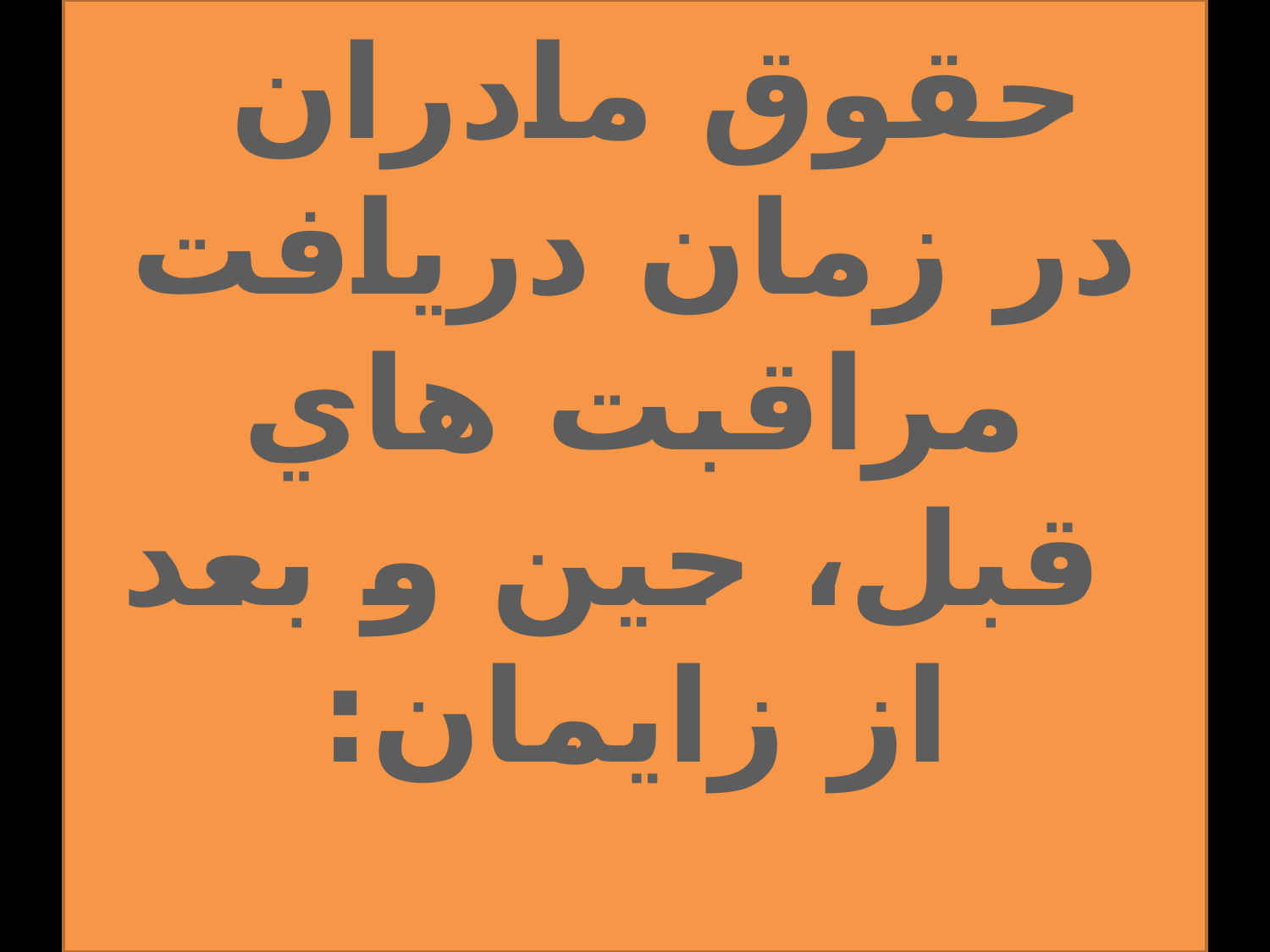

# حقوق مادران در زمان دريافت مراقبت هاي قبل، حين و بعد از زايمان: